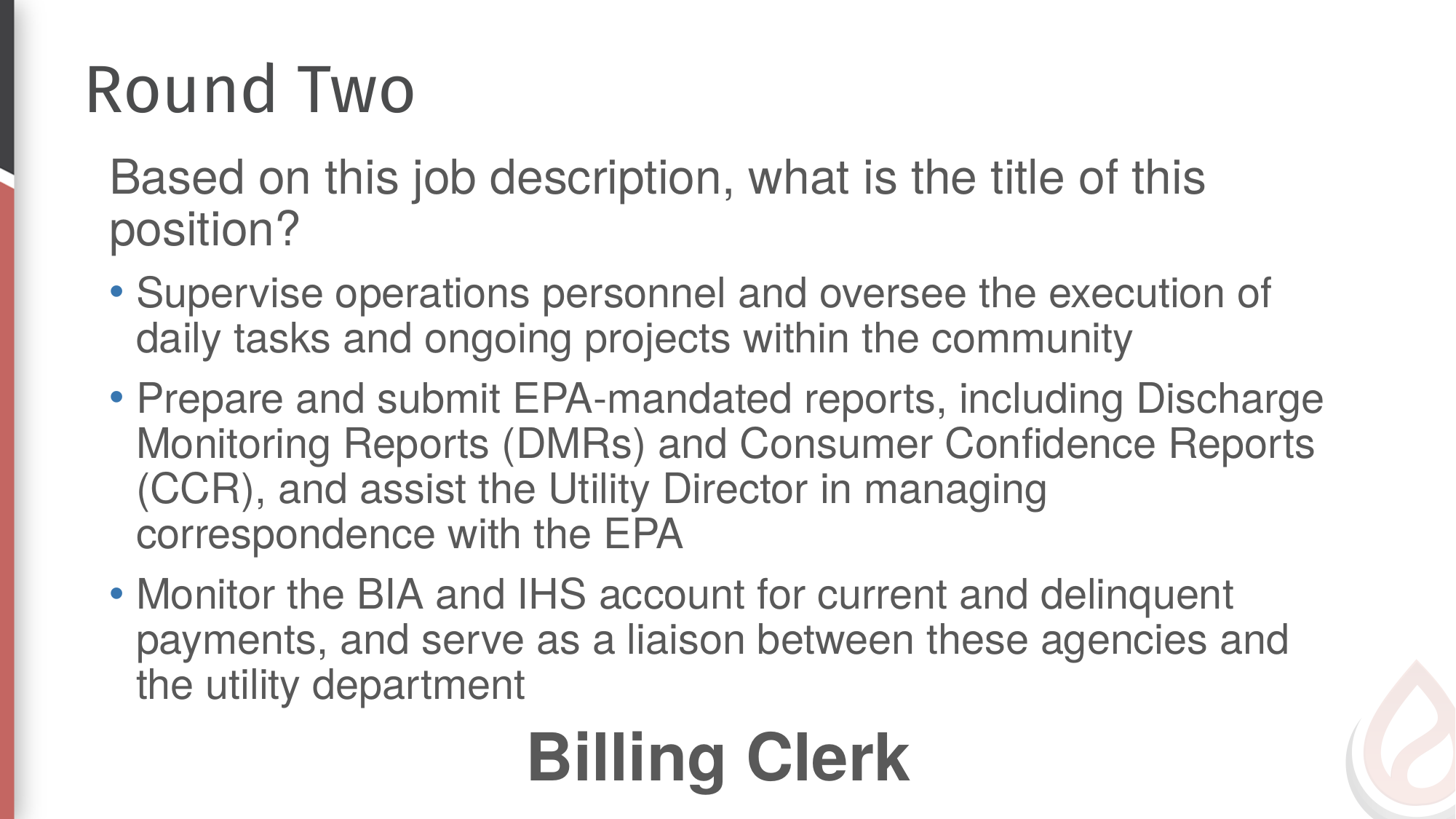

# Round Two
Based on this job description, what is the title of this position?
Supervise operations personnel and oversee the execution of daily tasks and ongoing projects within the community
Prepare and submit EPA-mandated reports, including Discharge Monitoring Reports (DMRs) and Consumer Confidence Reports (CCR), and assist the Utility Director in managing correspondence with the EPA
Monitor the BIA and IHS account for current and delinquent payments, and serve as a liaison between these agencies and the utility department
Billing Clerk